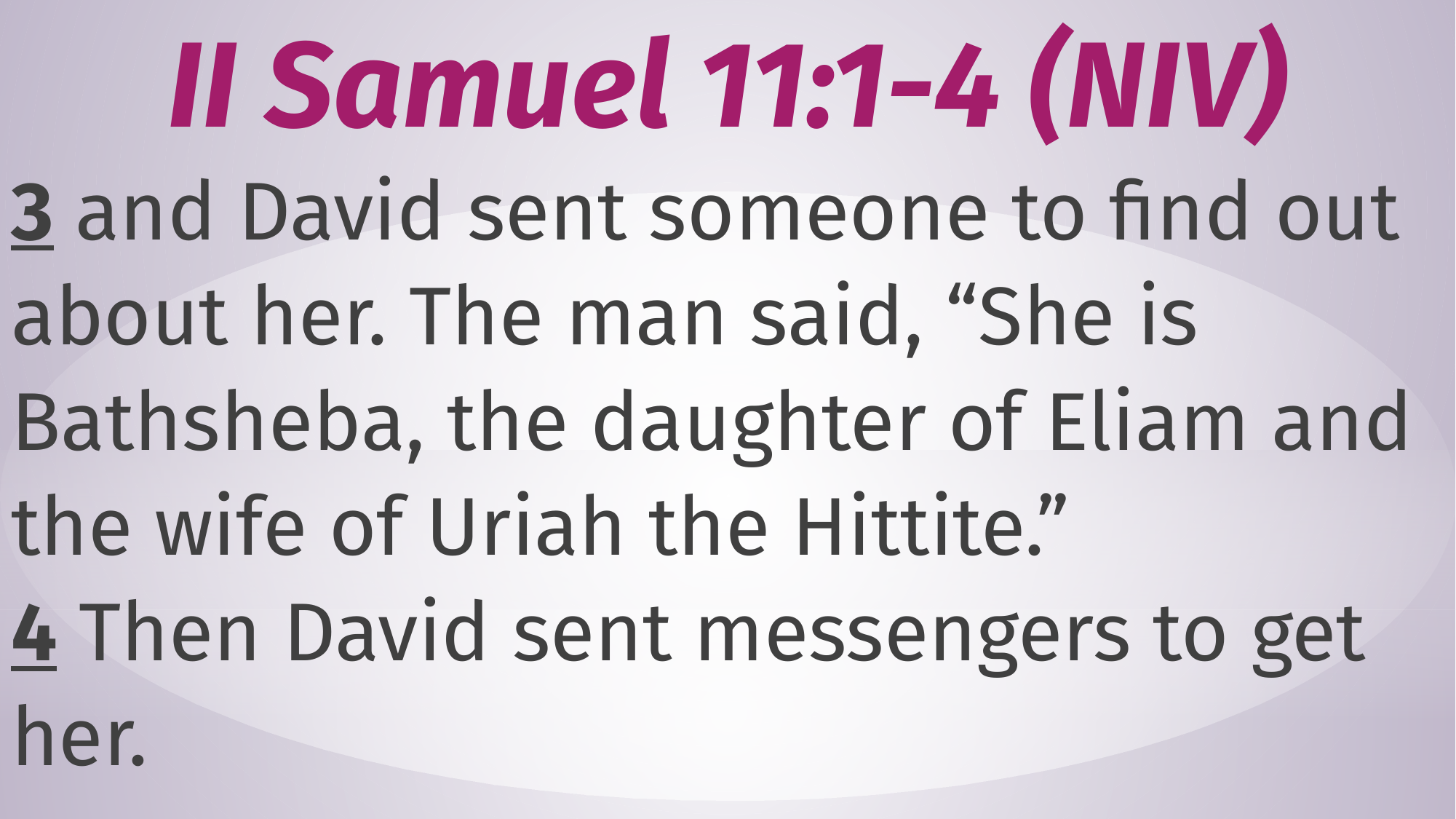

# II Samuel 11:1-4 (NIV)
3 and David sent someone to find out about her. The man said, “She is Bathsheba, the daughter of Eliam and the wife of Uriah the Hittite.”
4 Then David sent messengers to get her.